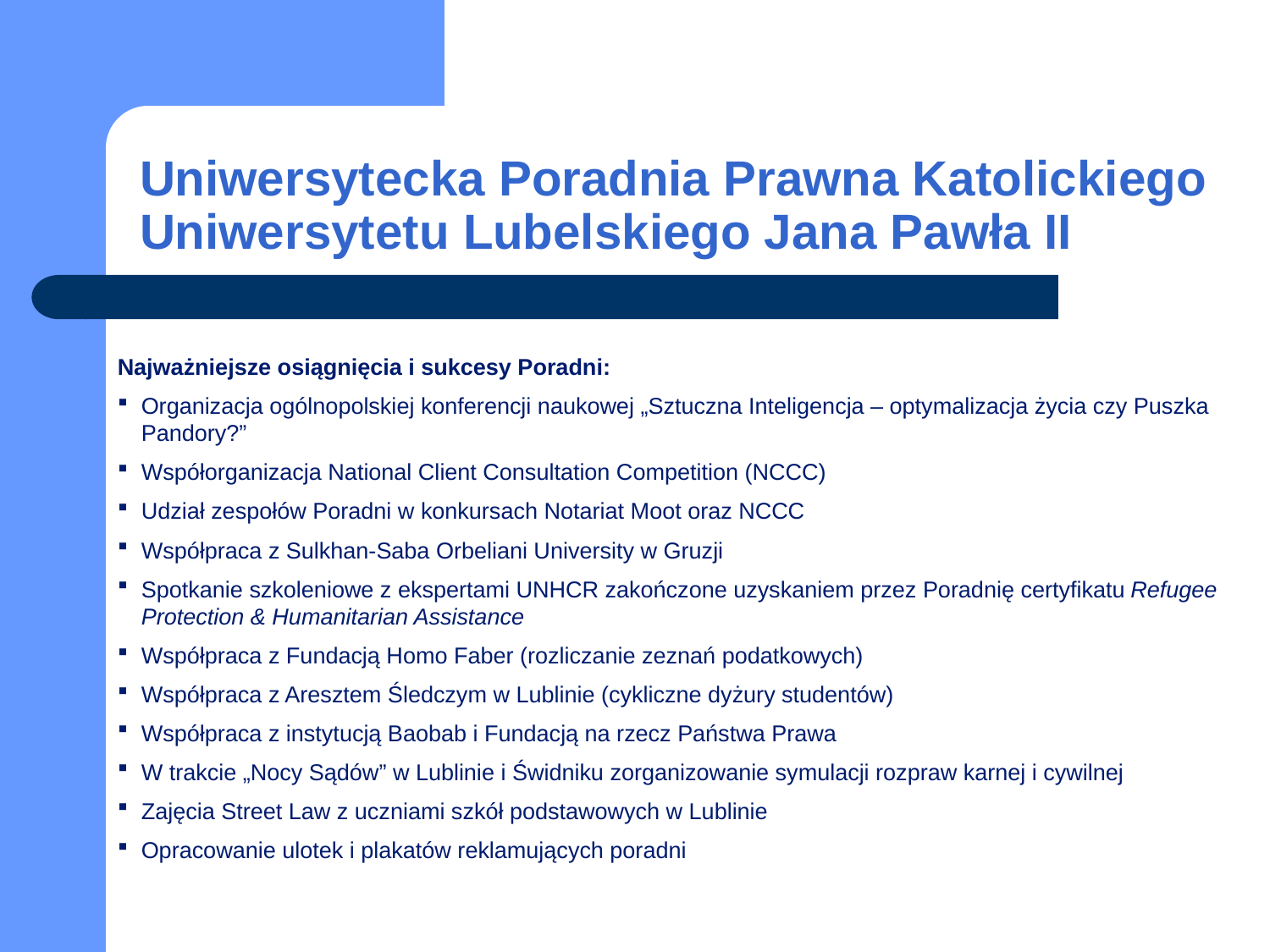

# Uniwersytecka Poradnia Prawna Katolickiego Uniwersytetu Lubelskiego Jana Pawła II
Najważniejsze osiągnięcia i sukcesy Poradni:
Organizacja ogólnopolskiej konferencji naukowej „Sztuczna Inteligencja – optymalizacja życia czy Puszka Pandory?”
Współorganizacja National Client Consultation Competition (NCCC)
Udział zespołów Poradni w konkursach Notariat Moot oraz NCCC
Współpraca z Sulkhan-Saba Orbeliani University w Gruzji
Spotkanie szkoleniowe z ekspertami UNHCR zakończone uzyskaniem przez Poradnię certyfikatu Refugee Protection & Humanitarian Assistance
Współpraca z Fundacją Homo Faber (rozliczanie zeznań podatkowych)
Współpraca z Aresztem Śledczym w Lublinie (cykliczne dyżury studentów)
Współpraca z instytucją Baobab i Fundacją na rzecz Państwa Prawa
W trakcie „Nocy Sądów” w Lublinie i Świdniku zorganizowanie symulacji rozpraw karnej i cywilnej
Zajęcia Street Law z uczniami szkół podstawowych w Lublinie
Opracowanie ulotek i plakatów reklamujących poradni